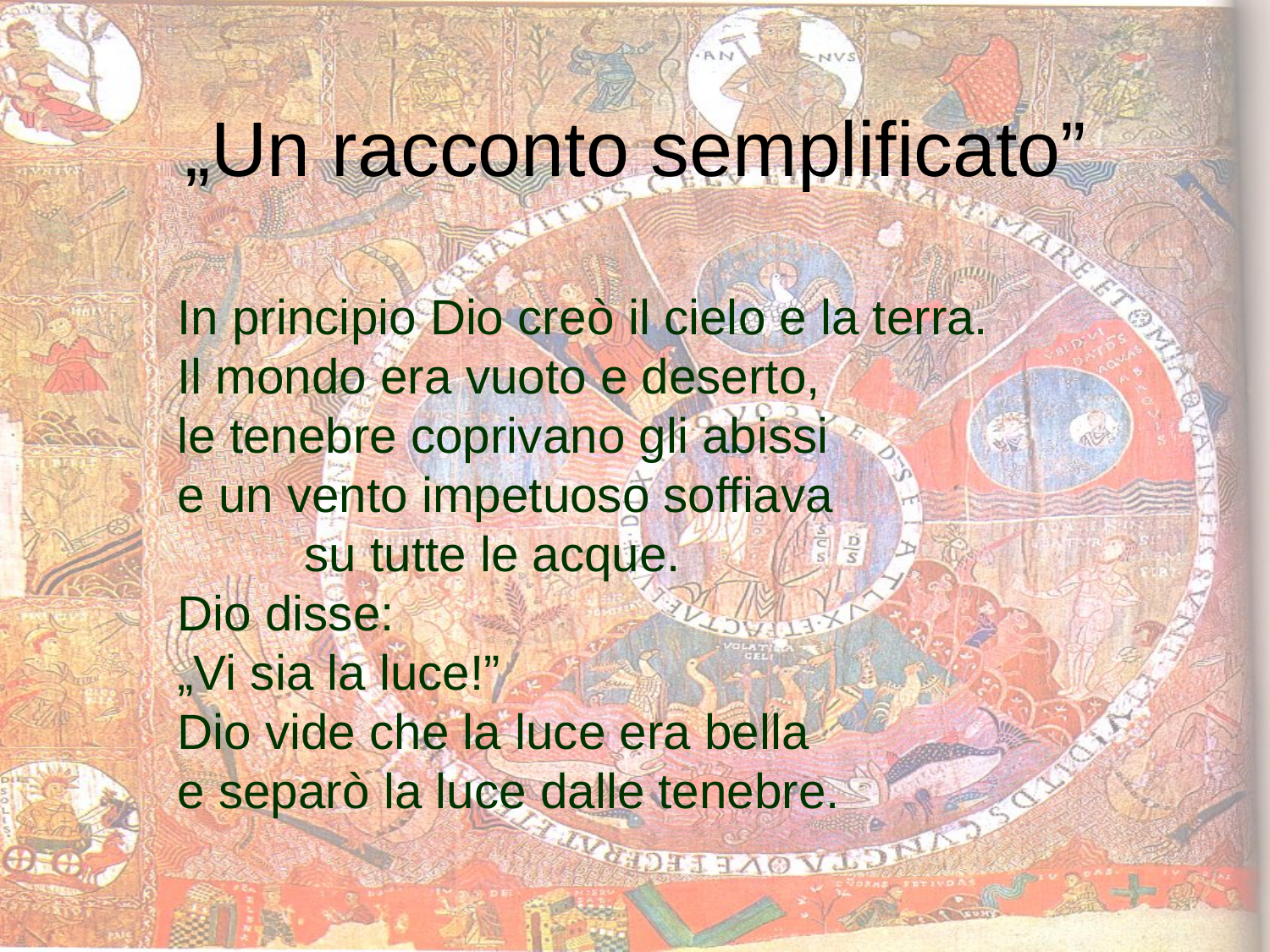

„Un racconto semplificato”
In principio Dio creò il cielo e la terra.
Il mondo era vuoto e deserto,
le tenebre coprivano gli abissi
e un vento impetuoso soffiava
	su tutte le acque.
Dio disse:
„Vi sia la luce!”
Dio vide che la luce era bella
e separò la luce dalle tenebre.